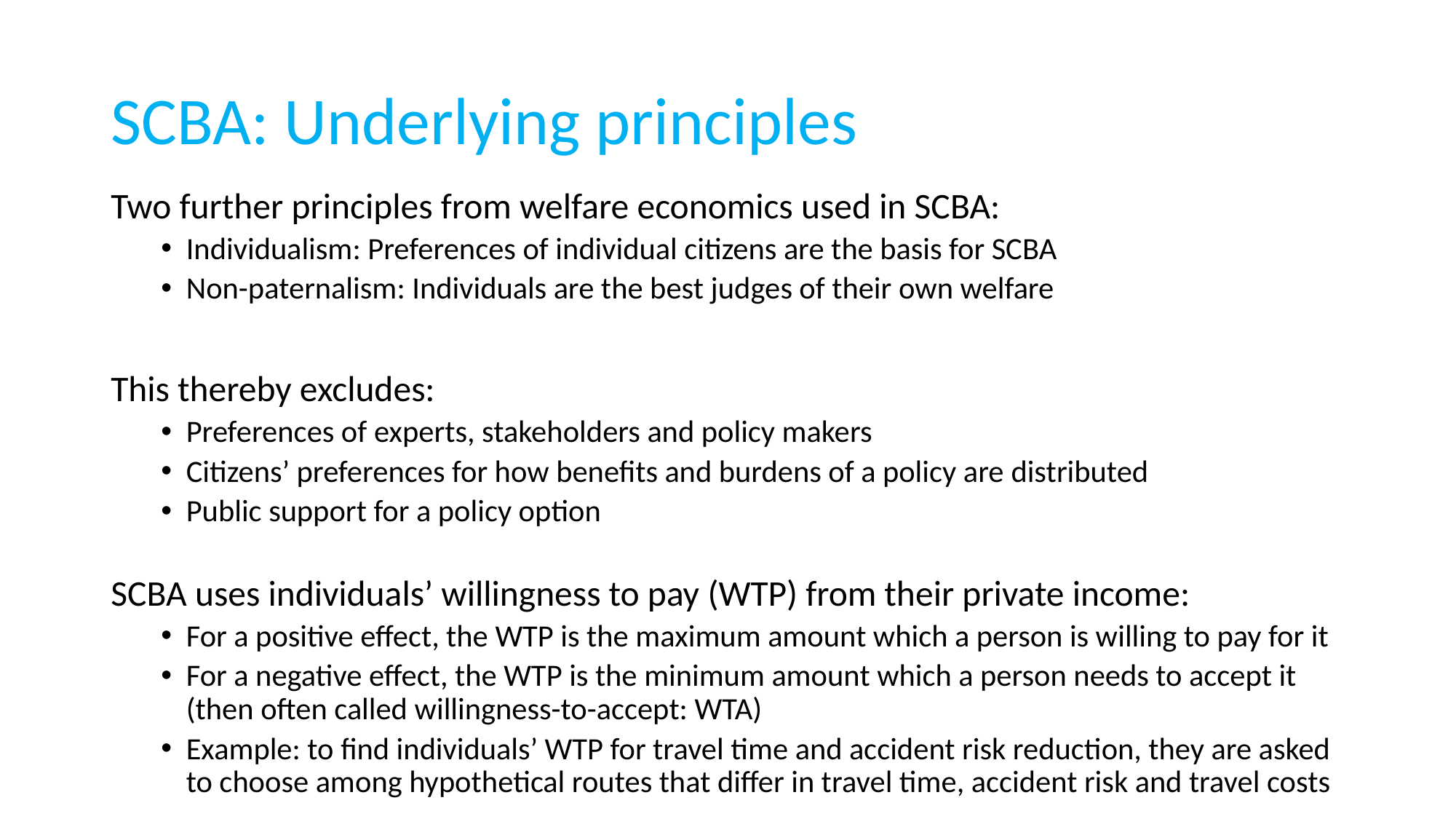

# SCBA: Underlying principles
Two further principles from welfare economics used in SCBA:
Individualism: Preferences of individual citizens are the basis for SCBA
Non-paternalism: Individuals are the best judges of their own welfare

This thereby excludes:
Preferences of experts, stakeholders and policy makers
Citizens’ preferences for how benefits and burdens of a policy are distributed
Public support for a policy option
SCBA uses individuals’ willingness to pay (WTP) from their private income:
For a positive effect, the WTP is the maximum amount which a person is willing to pay for it
For a negative effect, the WTP is the minimum amount which a person needs to accept it (then often called willingness-to-accept: WTA)
Example: to find individuals’ WTP for travel time and accident risk reduction, they are asked to choose among hypothetical routes that differ in travel time, accident risk and travel costs